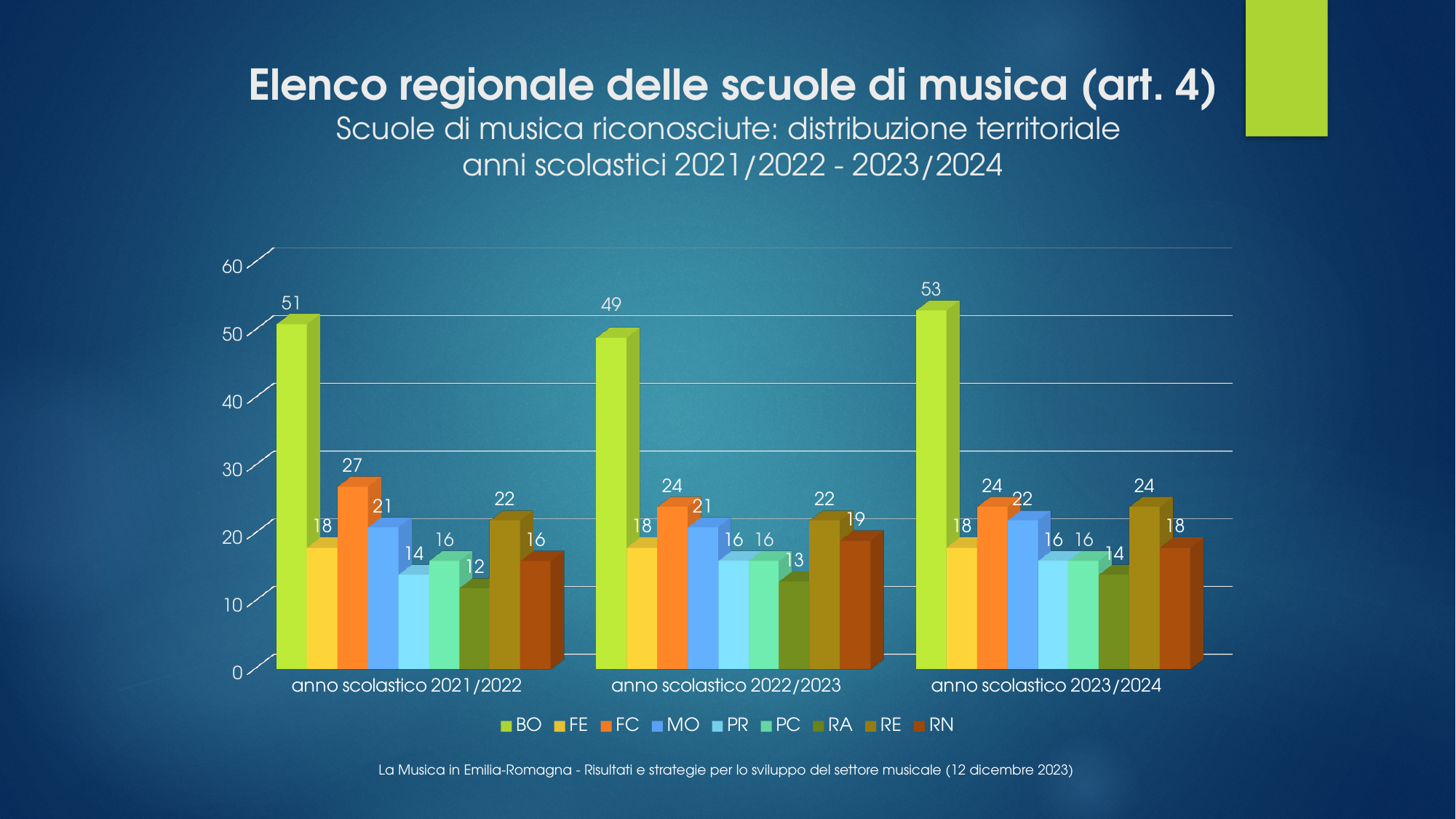

# Elenco regionale delle scuole di musica (art. 4) Scuole di musica riconosciute: distribuzione territoriale anni scolastici 2021/2022 - 2023/2024

[unsupported chart]

La Musica in Emilia-Romagna - Risultati e strategie per lo sviluppo del settore musicale (12 dicembre 2023)